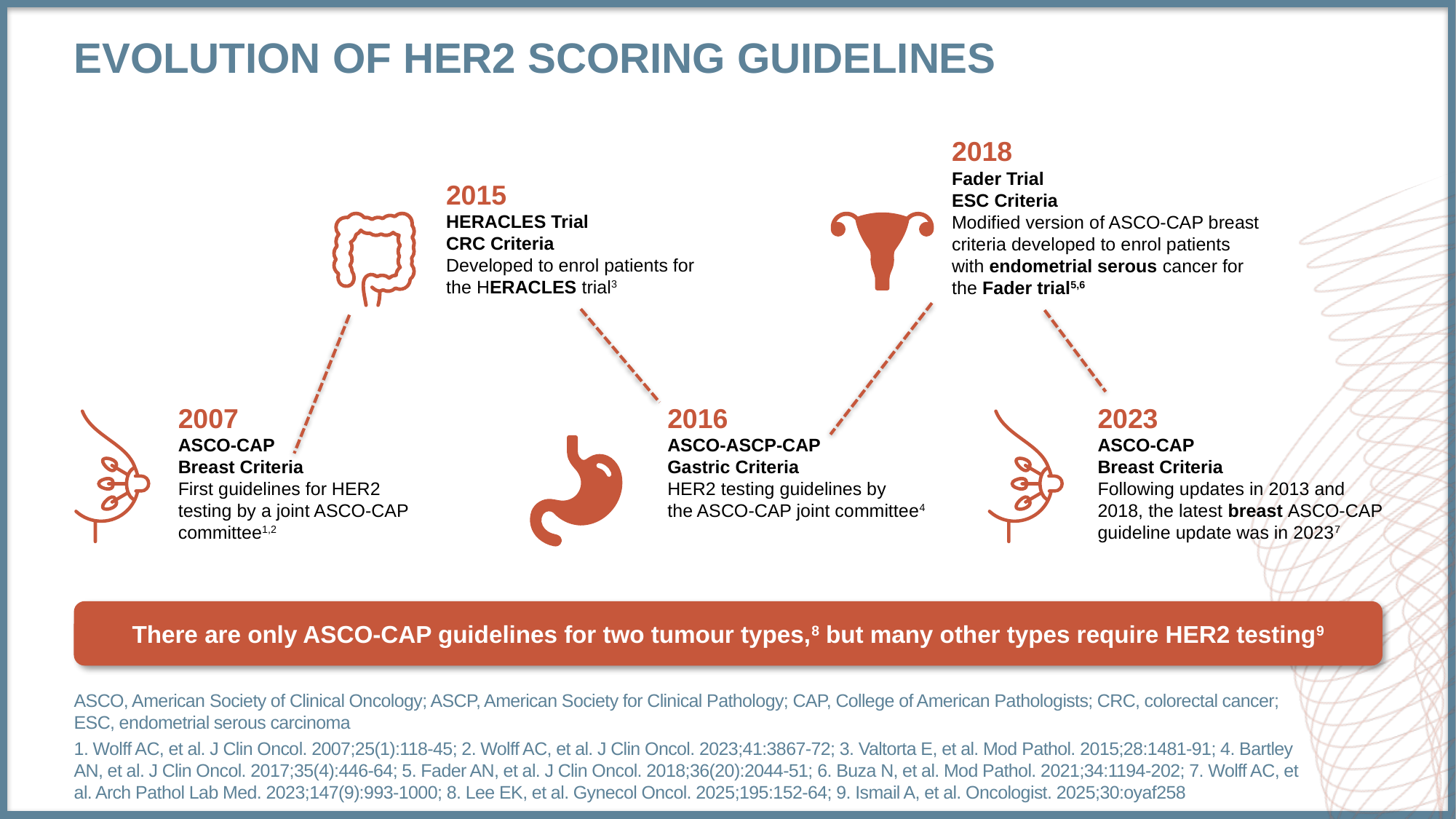

# Evolution of HER2 scoring guidelines
2018
Fader Trial
ESC Criteria
Modified version of ASCO-CAP breast
criteria developed to enrol patients
with endometrial serous cancer for
the Fader trial5,6
2015
HERACLES Trial
CRC Criteria
Developed to enrol patients for
the HERACLES trial3

2007
ASCO-CAP
Breast Criteria
First guidelines for HER2
testing by a joint ASCO-CAP
committee1,2
2016
ASCO-ASCP-CAP
Gastric Criteria
HER2 testing guidelines by
the ASCO-CAP joint committee4
2023
ASCO-CAP
Breast Criteria
Following updates in 2013 and
2018, the latest breast ASCO-CAP
guideline update was in 20237

There are only ASCO-CAP guidelines for two tumour types,8 but many other types require HER2 testing9
ASCO, American Society of Clinical Oncology; ASCP, American Society for Clinical Pathology; CAP, College of American Pathologists; CRC, colorectal cancer; ESC, endometrial serous carcinoma
1. Wolff AC, et al. J Clin Oncol. 2007;25(1):118-45; 2. Wolff AC, et al. J Clin Oncol. 2023;41:3867-72; 3. Valtorta E, et al. Mod Pathol. 2015;28:1481-91; 4. Bartley AN, et al. J Clin Oncol. 2017;35(4):446-64; 5. Fader AN, et al. J Clin Oncol. 2018;36(20):2044-51; 6. Buza N, et al. Mod Pathol. 2021;34:1194-202; 7. Wolff AC, et al. Arch Pathol Lab Med. 2023;147(9):993-1000; 8. Lee EK, et al. Gynecol Oncol. 2025;195:152-64; 9. Ismail A, et al. Oncologist. 2025;30:oyaf258